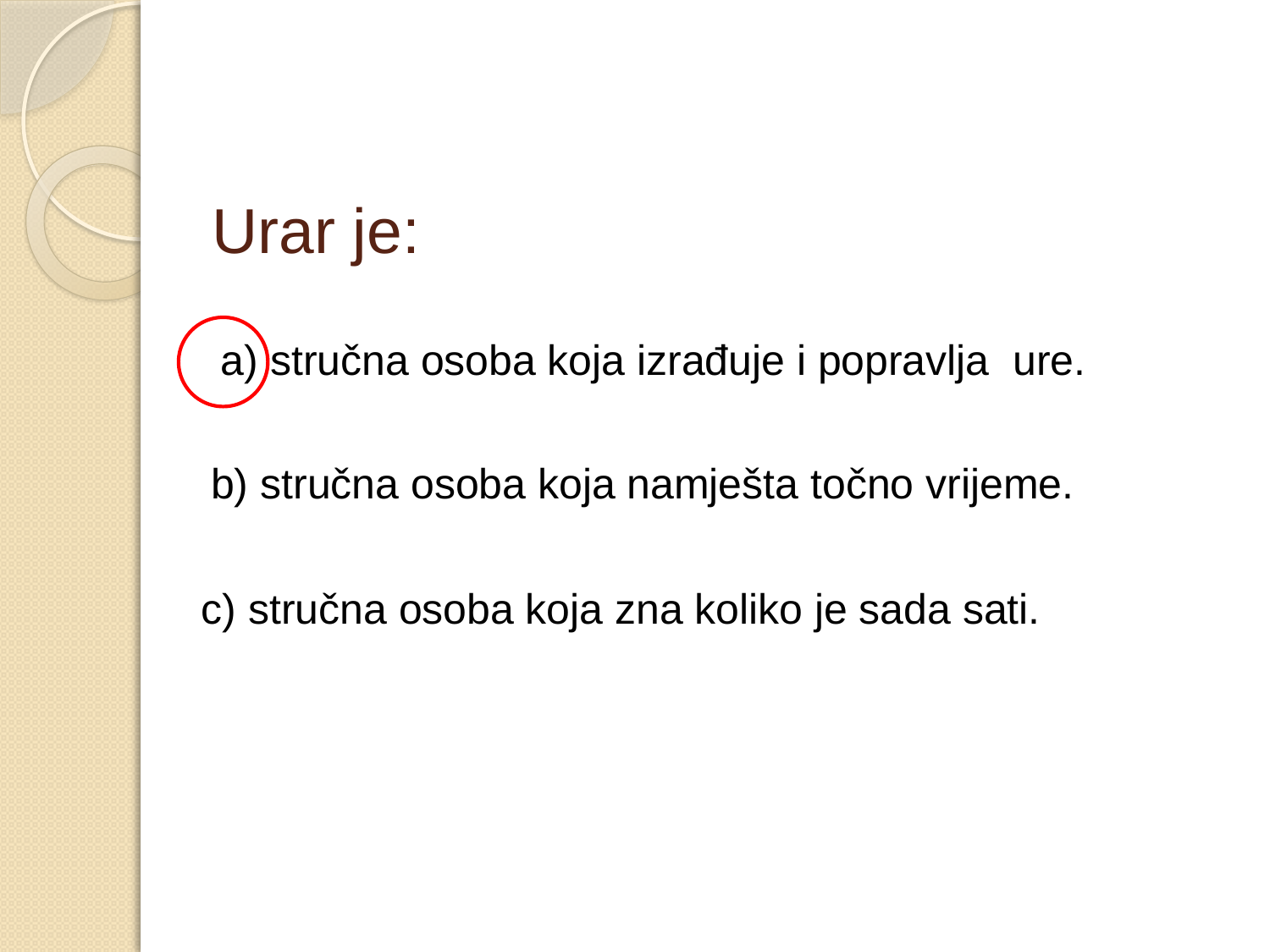

# Urar je:

a) stručna osoba koja izrađuje i popravlja  ure.
b) stručna osoba koja namješta točno vrijeme.
c) stručna osoba koja zna koliko je sada sati.